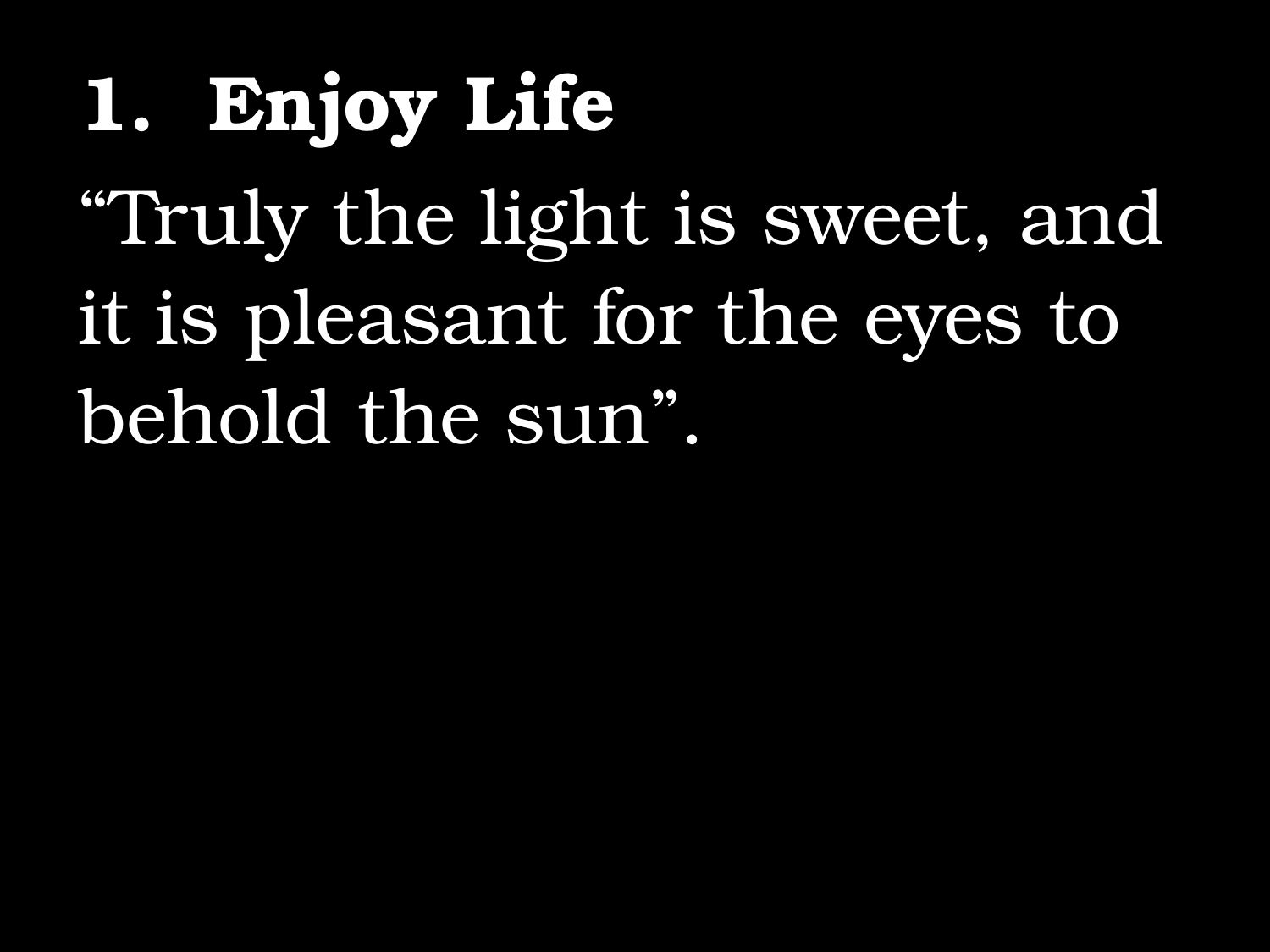

1.  Enjoy Life
“Truly the light is sweet, and it is pleasant for the eyes to behold the sun”.